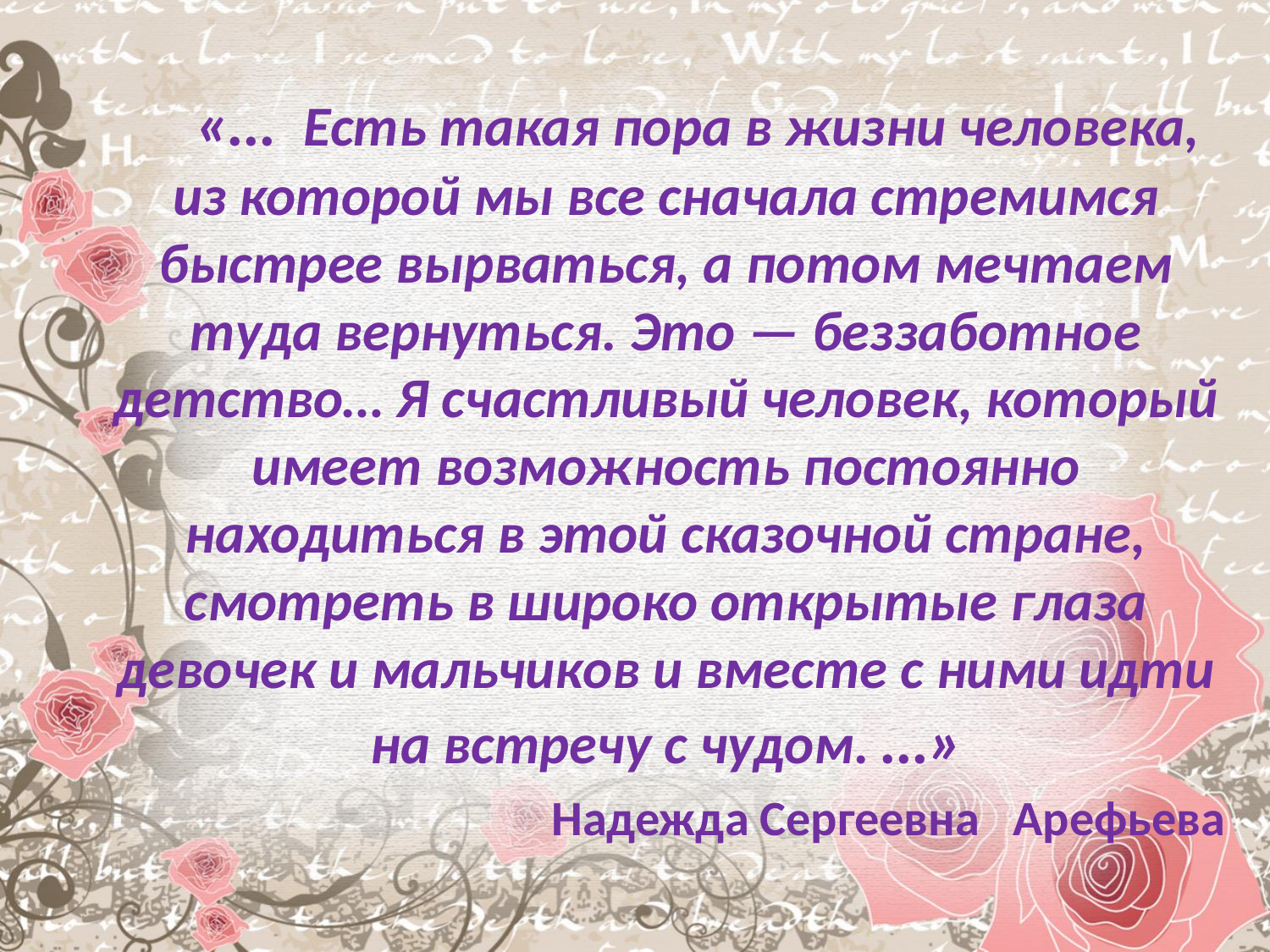

«…  Есть такая пора в жизни человека, из которой мы все сначала стремимся быстрее вырваться, а потом мечтаем туда вернуться. Это — беззаботное детство… Я счастливый человек, который имеет возможность постоянно находиться в этой сказочной стране, смотреть в широко открытые глаза девочек и мальчиков и вместе с ними идти на встречу с чудом. …»
Надежда Сергеевна   Арефьева